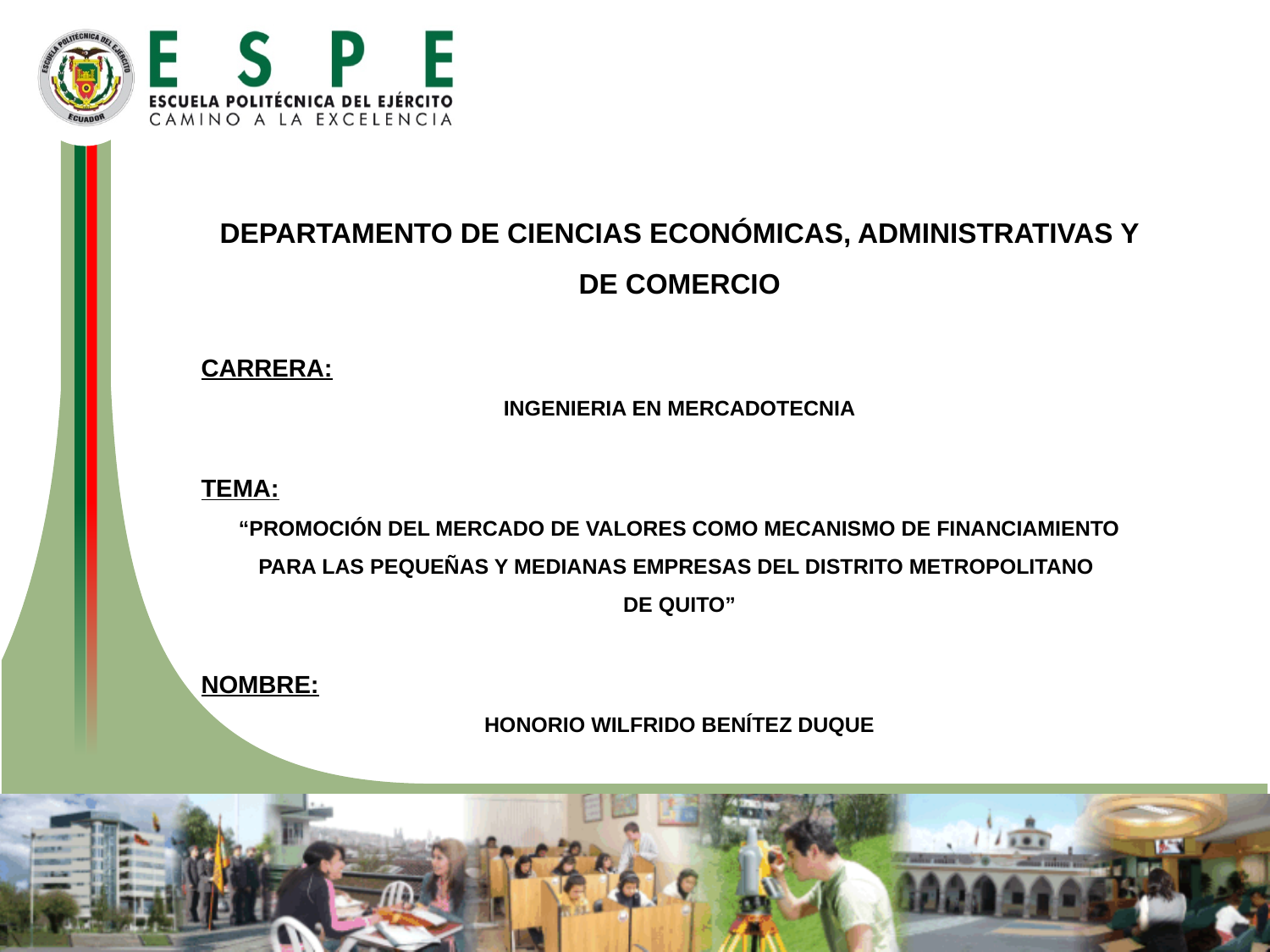

DEPARTAMENTO DE CIENCIAS ECONÓMICAS, ADMINISTRATIVAS Y DE COMERCIO

CARRERA:
INGENIERIA EN MERCADOTECNIA

TEMA:
“PROMOCIÓN DEL MERCADO DE VALORES COMO MECANISMO DE FINANCIAMIENTO
PARA LAS PEQUEÑAS Y MEDIANAS EMPRESAS DEL DISTRITO METROPOLITANO
DE QUITO”

NOMBRE:
HONORIO WILFRIDO BENÍTEZ DUQUE